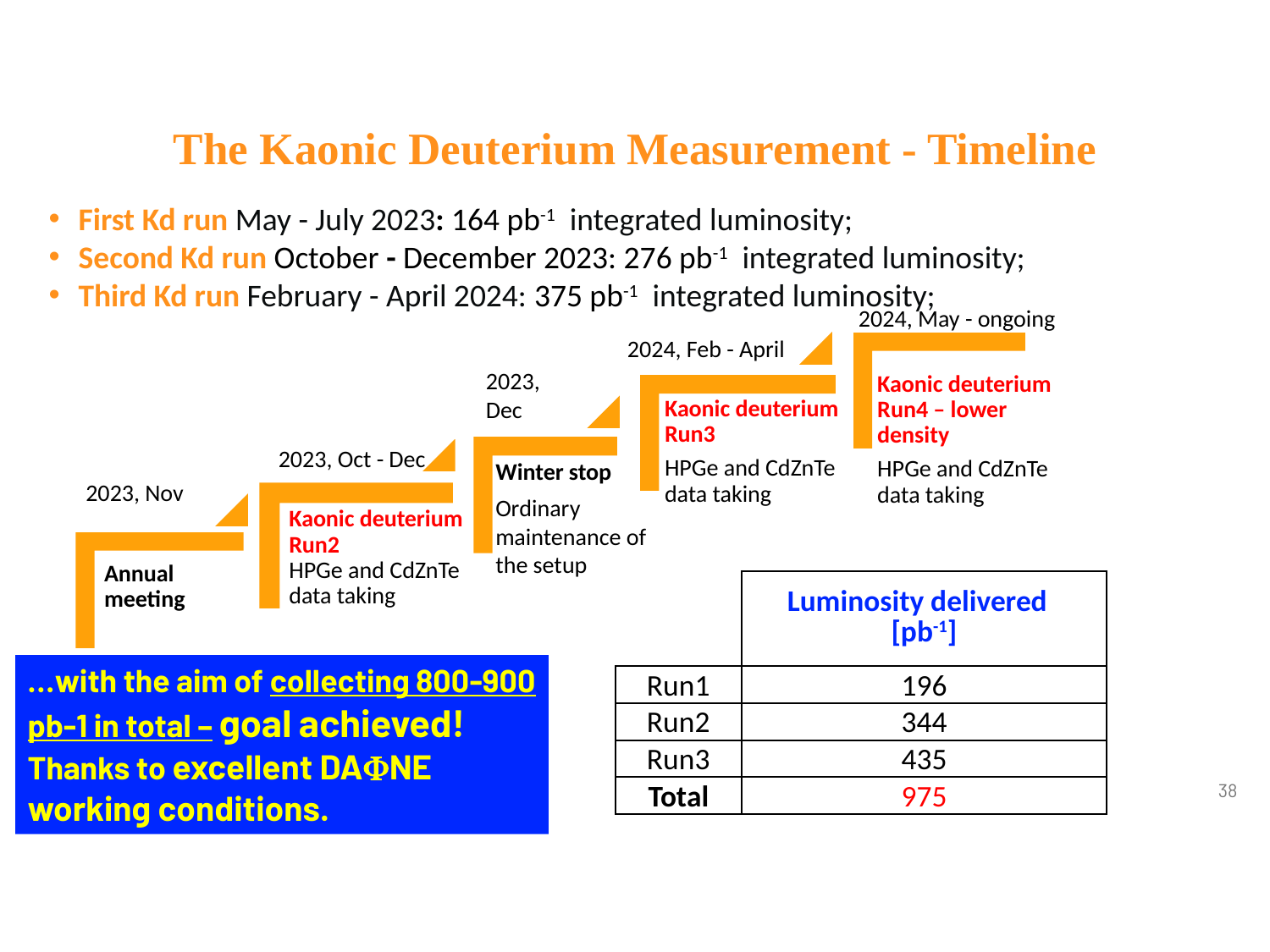

The Kaonic Deuterium Measurement - Timeline
First Kd run May - July 2023: 164 pb-1  integrated luminosity;
Second Kd run October - December 2023: 276 pb-1  integrated luminosity;
Third Kd run February - April 2024: 375 pb-1  integrated luminosity;
2024, May - ongoing

2024, Feb - April

2023, Dec
Kaonic deuterium Run4 – lower density
HPGe and CdZnTe data taking
Kaonic deuterium Run3
HPGe and CdZnTe data taking

2023, Oct - Dec

Winter stop
Ordinary maintenance of the setup

2023, Nov

Kaonic deuterium Run2
HPGe and CdZnTe data taking

Annual meeting
|  | Luminosity delivered [pb-1] |
| --- | --- |
| Run1 | 196 |
| Run2 | 344 |
| Run3 | 435 |
| Total | 975 |
…with the aim of collecting 800-900 pb-1 in total – goal achieved!
Thanks to excellent DAΦNE working conditions.
38